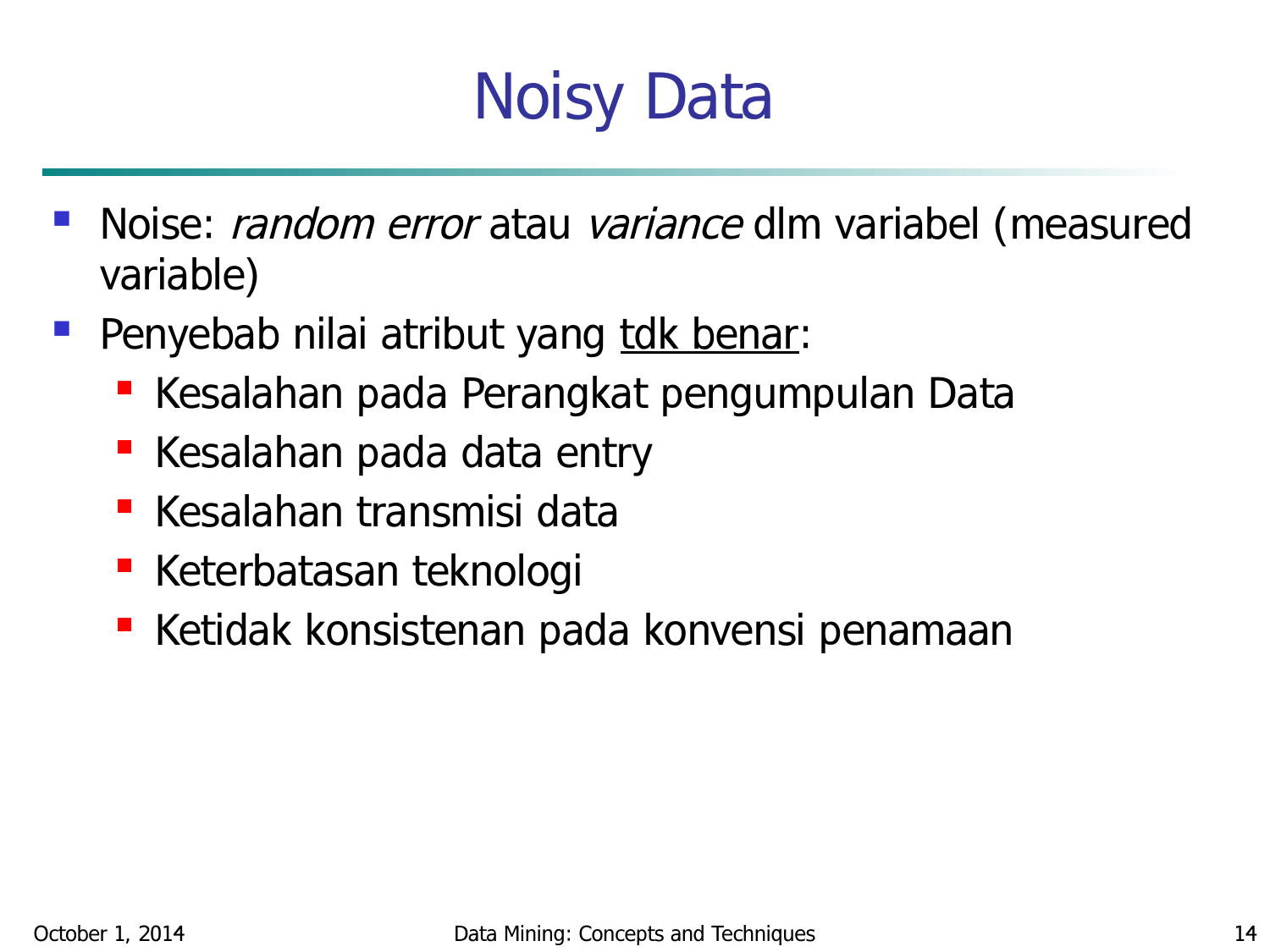

# Noisy Data
Noise: random error atau variance dlm variabel (measured variable)
Penyebab nilai atribut yang tdk benar:
Kesalahan pada Perangkat pengumpulan Data
Kesalahan pada data entry
Kesalahan transmisi data
Keterbatasan teknologi
Ketidak konsistenan pada konvensi penamaan
October 1, 2014
Data Mining: Concepts and Techniques
14